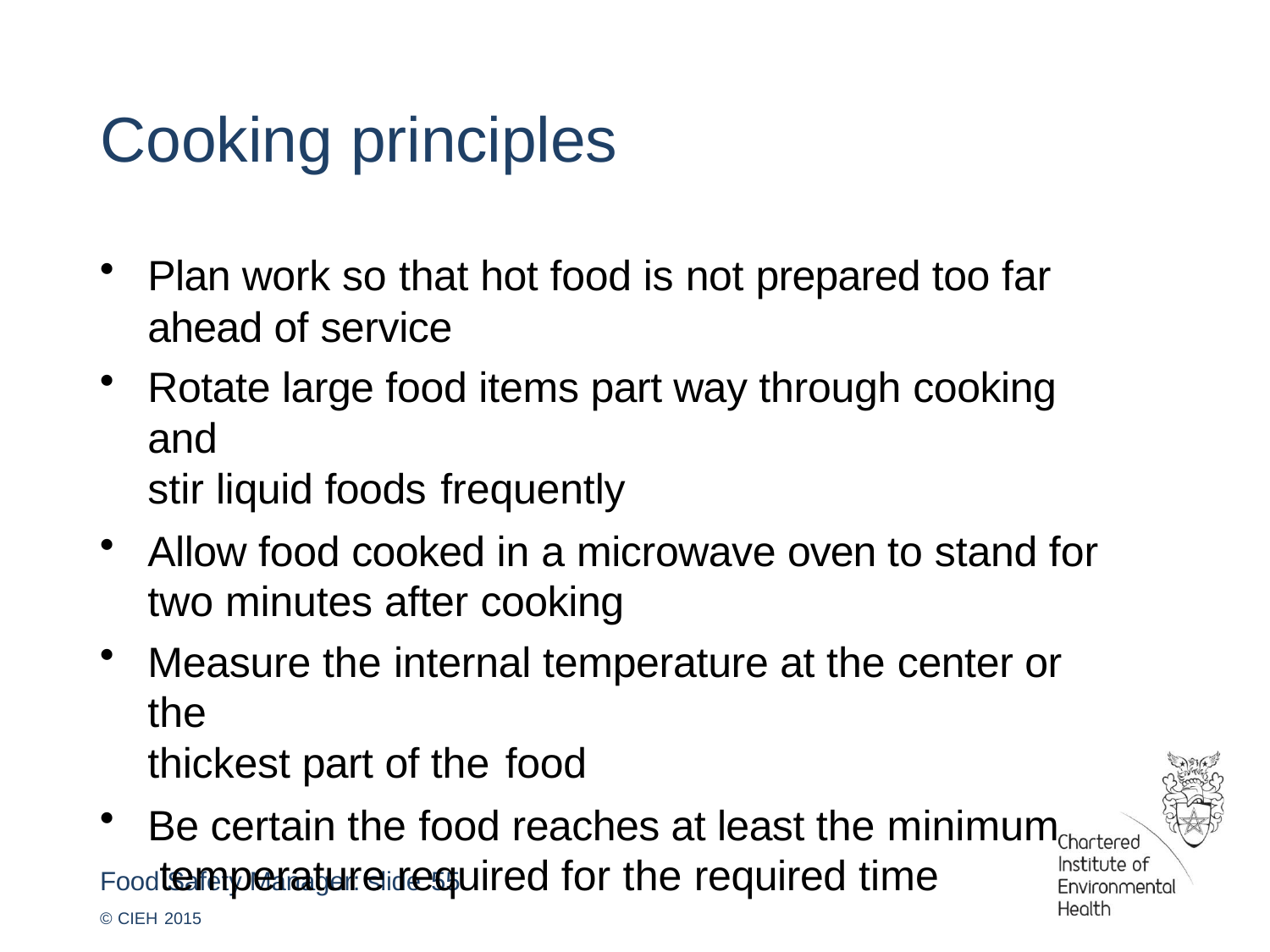

# Cooking principles
Plan work so that hot food is not prepared too far  ahead of service
Rotate large food items part way through cooking and
stir liquid foods frequently
Allow food cooked in a microwave oven to stand for  two minutes after cooking
Measure the internal temperature at the center or the
thickest part of the food
Be certain the food reaches at least the minimum  temperature required for the required time
Food Safety Manager: slide 55
© CIEH 2015